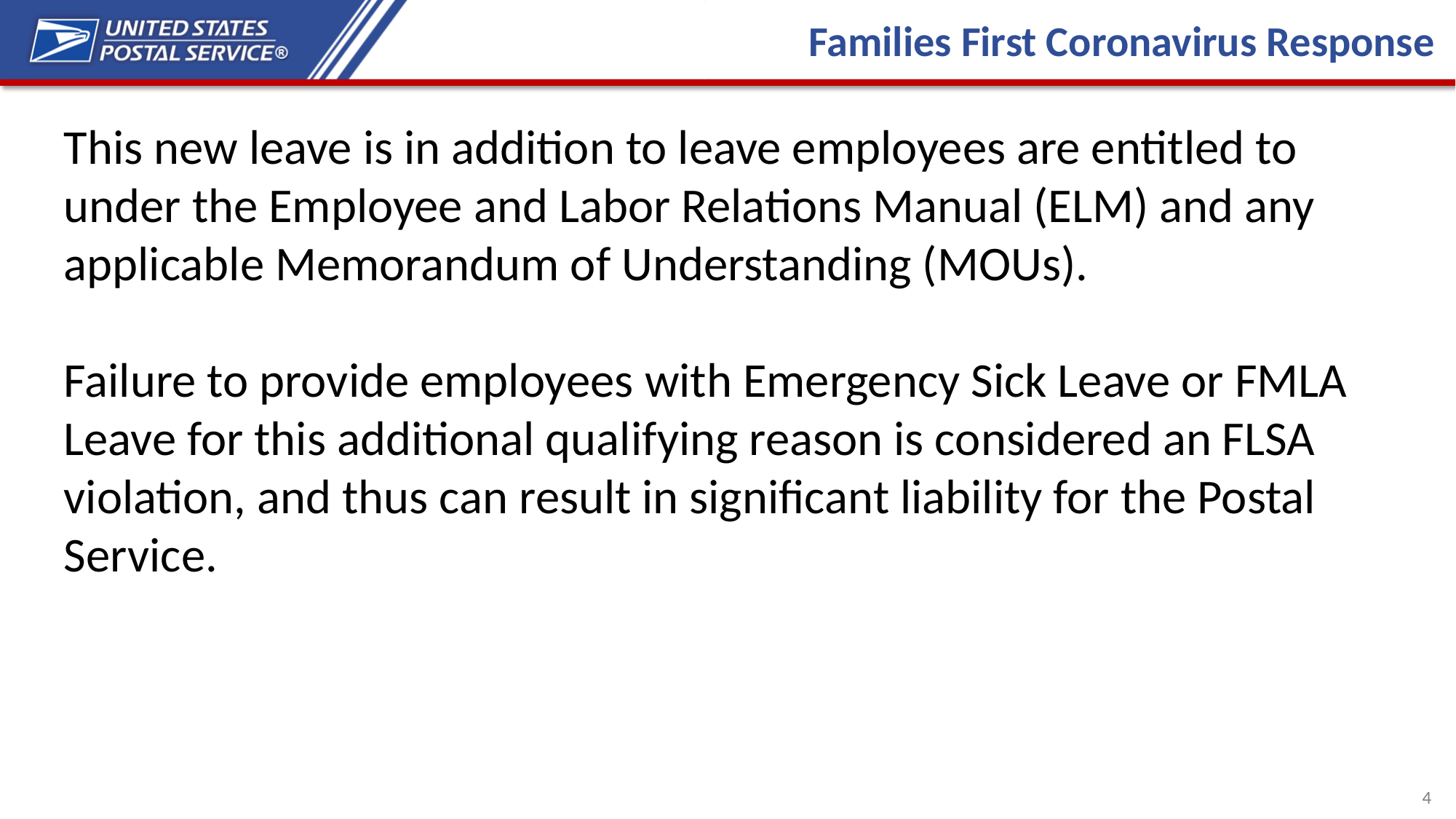

Families First Coronavirus Response
This new leave is in addition to leave employees are entitled to under the Employee and Labor Relations Manual (ELM) and any applicable Memorandum of Understanding (MOUs).

Failure to provide employees with Emergency Sick Leave or FMLA Leave for this additional qualifying reason is considered an FLSA violation, and thus can result in significant liability for the Postal Service.
4